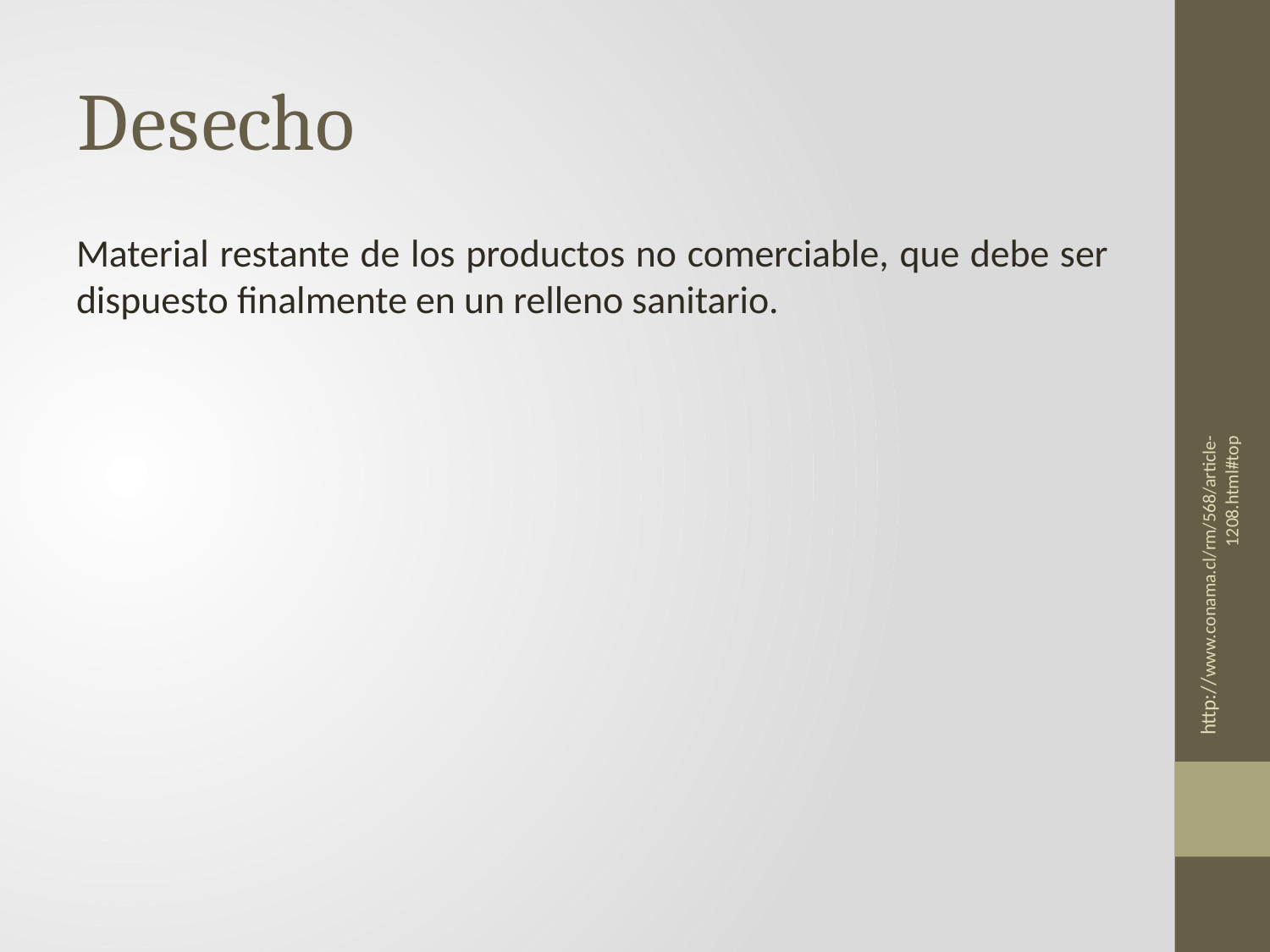

# Desecho
Material restante de los productos no comerciable, que debe ser dispuesto finalmente en un relleno sanitario.

http://www.conama.cl/rm/568/article-1208.html#top